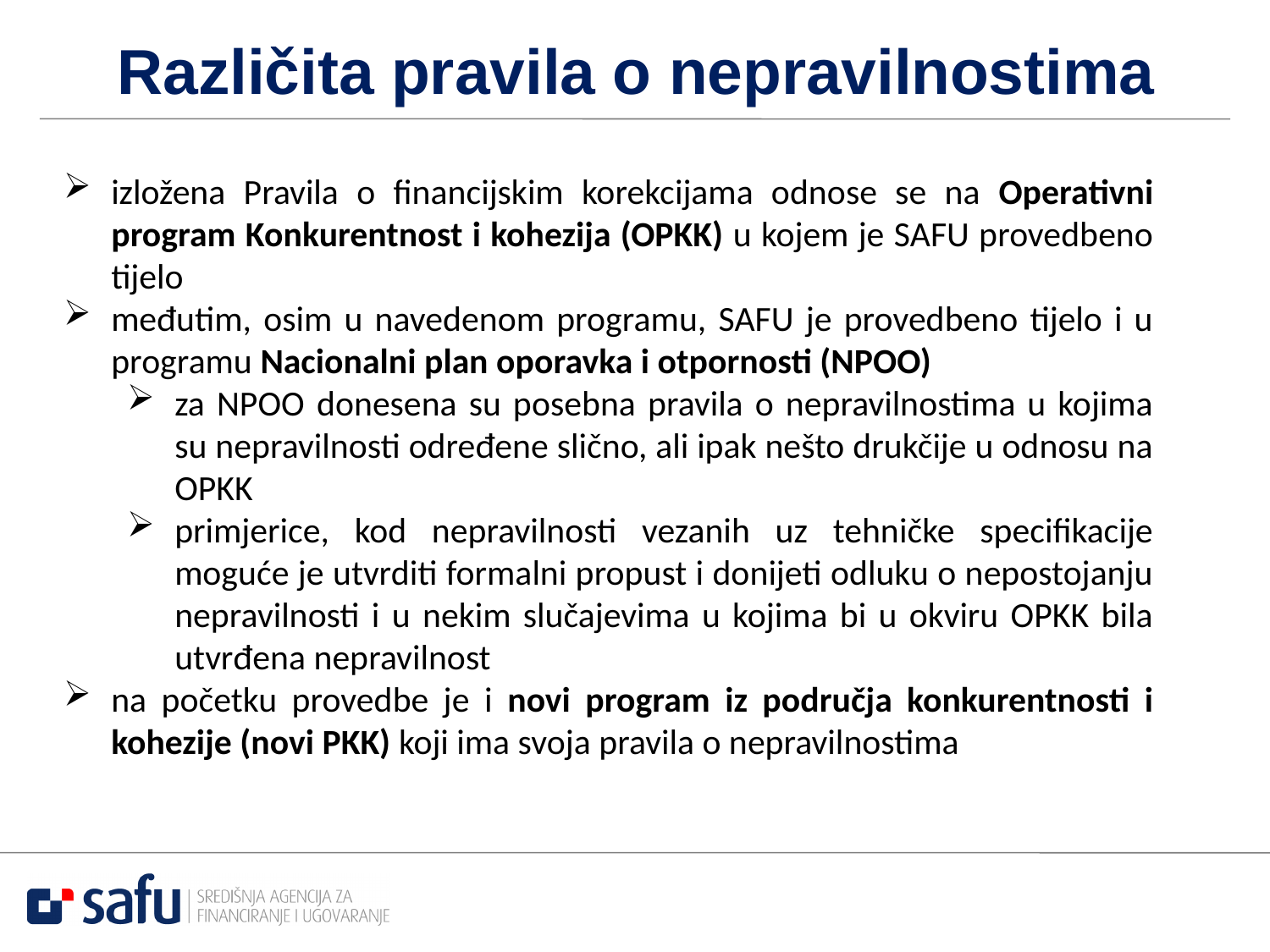

# Različita pravila o nepravilnostima

izložena Pravila o financijskim korekcijama odnose se na Operativni program Konkurentnost i kohezija (OPKK) u kojem je SAFU provedbeno tijelo
međutim, osim u navedenom programu, SAFU je provedbeno tijelo i u programu Nacionalni plan oporavka i otpornosti (NPOO)
za NPOO donesena su posebna pravila o nepravilnostima u kojima su nepravilnosti određene slično, ali ipak nešto drukčije u odnosu na OPKK
primjerice, kod nepravilnosti vezanih uz tehničke specifikacije moguće je utvrditi formalni propust i donijeti odluku o nepostojanju nepravilnosti i u nekim slučajevima u kojima bi u okviru OPKK bila utvrđena nepravilnost
na početku provedbe je i novi program iz područja konkurentnosti i kohezije (novi PKK) koji ima svoja pravila o nepravilnostima